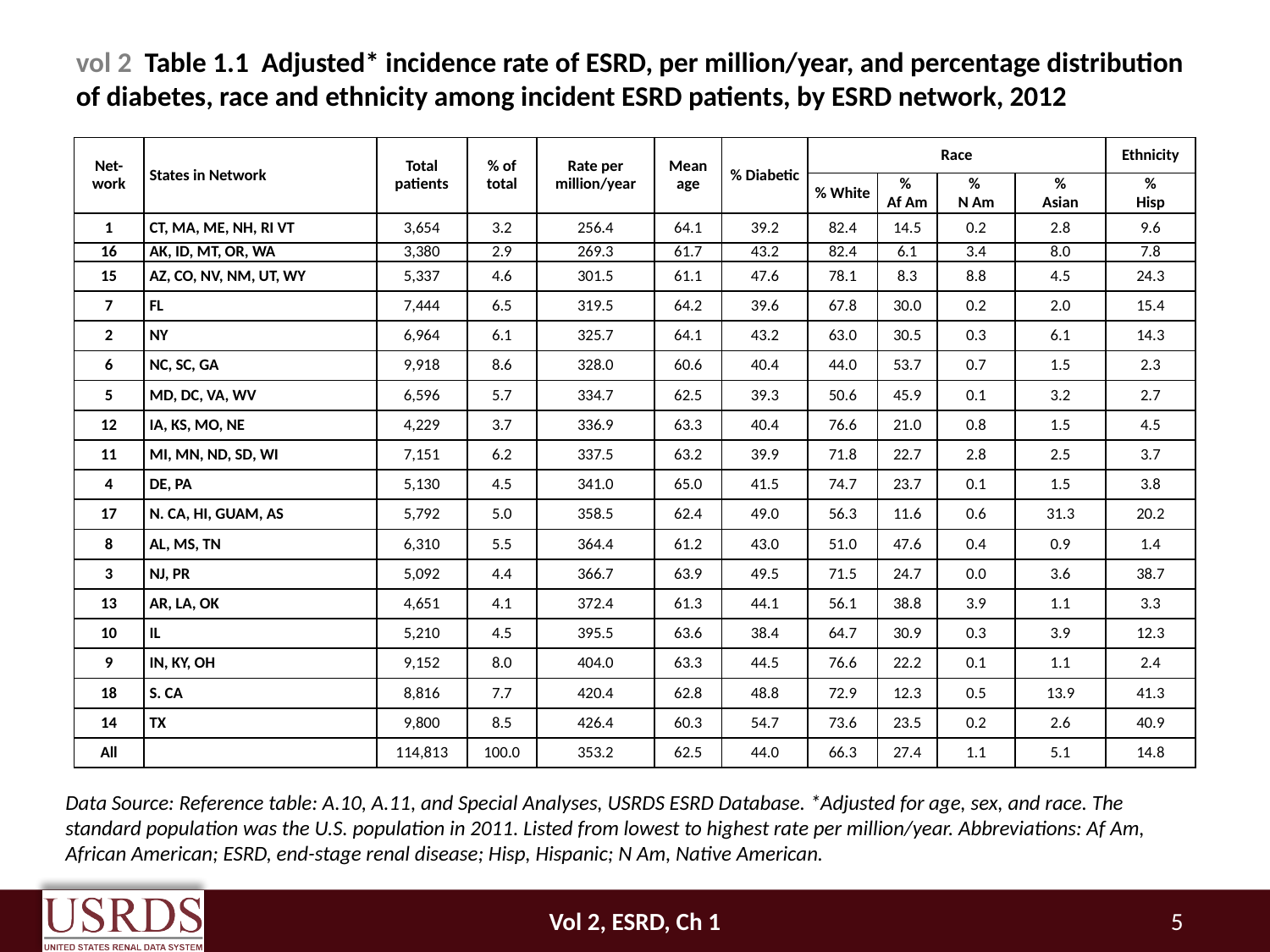

# vol 2  Table 1.1  Adjusted* incidence rate of ESRD, per million/year, and percentage distribution of diabetes, race and ethnicity among incident ESRD patients, by ESRD network, 2012
| Net-work | States in Network | Total patients | % of total | Rate per million/year | Mean age | % Diabetic | Race |  |  |  | Ethnicity |
| --- | --- | --- | --- | --- | --- | --- | --- | --- | --- | --- | --- |
|  |  |  |  |  |  |  | % White | % Af Am | % N Am | % Asian | % Hisp |
| 1 | CT, MA, ME, NH, RI VT | 3,654 | 3.2 | 256.4 | 64.1 | 39.2 | 82.4 | 14.5 | 0.2 | 2.8 | 9.6 |
| 16 | AK, ID, MT, OR, WA | 3,380 | 2.9 | 269.3 | 61.7 | 43.2 | 82.4 | 6.1 | 3.4 | 8.0 | 7.8 |
| 15 | AZ, CO, NV, NM, UT, WY | 5,337 | 4.6 | 301.5 | 61.1 | 47.6 | 78.1 | 8.3 | 8.8 | 4.5 | 24.3 |
| 7 | FL | 7,444 | 6.5 | 319.5 | 64.2 | 39.6 | 67.8 | 30.0 | 0.2 | 2.0 | 15.4 |
| 2 | NY | 6,964 | 6.1 | 325.7 | 64.1 | 43.2 | 63.0 | 30.5 | 0.3 | 6.1 | 14.3 |
| 6 | NC, SC, GA | 9,918 | 8.6 | 328.0 | 60.6 | 40.4 | 44.0 | 53.7 | 0.7 | 1.5 | 2.3 |
| 5 | MD, DC, VA, WV | 6,596 | 5.7 | 334.7 | 62.5 | 39.3 | 50.6 | 45.9 | 0.1 | 3.2 | 2.7 |
| 12 | IA, KS, MO, NE | 4,229 | 3.7 | 336.9 | 63.3 | 40.4 | 76.6 | 21.0 | 0.8 | 1.5 | 4.5 |
| 11 | MI, MN, ND, SD, WI | 7,151 | 6.2 | 337.5 | 63.2 | 39.9 | 71.8 | 22.7 | 2.8 | 2.5 | 3.7 |
| 4 | DE, PA | 5,130 | 4.5 | 341.0 | 65.0 | 41.5 | 74.7 | 23.7 | 0.1 | 1.5 | 3.8 |
| 17 | N. CA, HI, GUAM, AS | 5,792 | 5.0 | 358.5 | 62.4 | 49.0 | 56.3 | 11.6 | 0.6 | 31.3 | 20.2 |
| 8 | AL, MS, TN | 6,310 | 5.5 | 364.4 | 61.2 | 43.0 | 51.0 | 47.6 | 0.4 | 0.9 | 1.4 |
| 3 | NJ, PR | 5,092 | 4.4 | 366.7 | 63.9 | 49.5 | 71.5 | 24.7 | 0.0 | 3.6 | 38.7 |
| 13 | AR, LA, OK | 4,651 | 4.1 | 372.4 | 61.3 | 44.1 | 56.1 | 38.8 | 3.9 | 1.1 | 3.3 |
| 10 | IL | 5,210 | 4.5 | 395.5 | 63.6 | 38.4 | 64.7 | 30.9 | 0.3 | 3.9 | 12.3 |
| 9 | IN, KY, OH | 9,152 | 8.0 | 404.0 | 63.3 | 44.5 | 76.6 | 22.2 | 0.1 | 1.1 | 2.4 |
| 18 | S. CA | 8,816 | 7.7 | 420.4 | 62.8 | 48.8 | 72.9 | 12.3 | 0.5 | 13.9 | 41.3 |
| 14 | TX | 9,800 | 8.5 | 426.4 | 60.3 | 54.7 | 73.6 | 23.5 | 0.2 | 2.6 | 40.9 |
| All |  | 114,813 | 100.0 | 353.2 | 62.5 | 44.0 | 66.3 | 27.4 | 1.1 | 5.1 | 14.8 |
Data Source: Reference table: A.10, A.11, and Special Analyses, USRDS ESRD Database. *Adjusted for age, sex, and race. The standard population was the U.S. population in 2011. Listed from lowest to highest rate per million/year. Abbreviations: Af Am, African American; ESRD, end-stage renal disease; Hisp, Hispanic; N Am, Native American.

Vol 2, ESRD, Ch 1
5